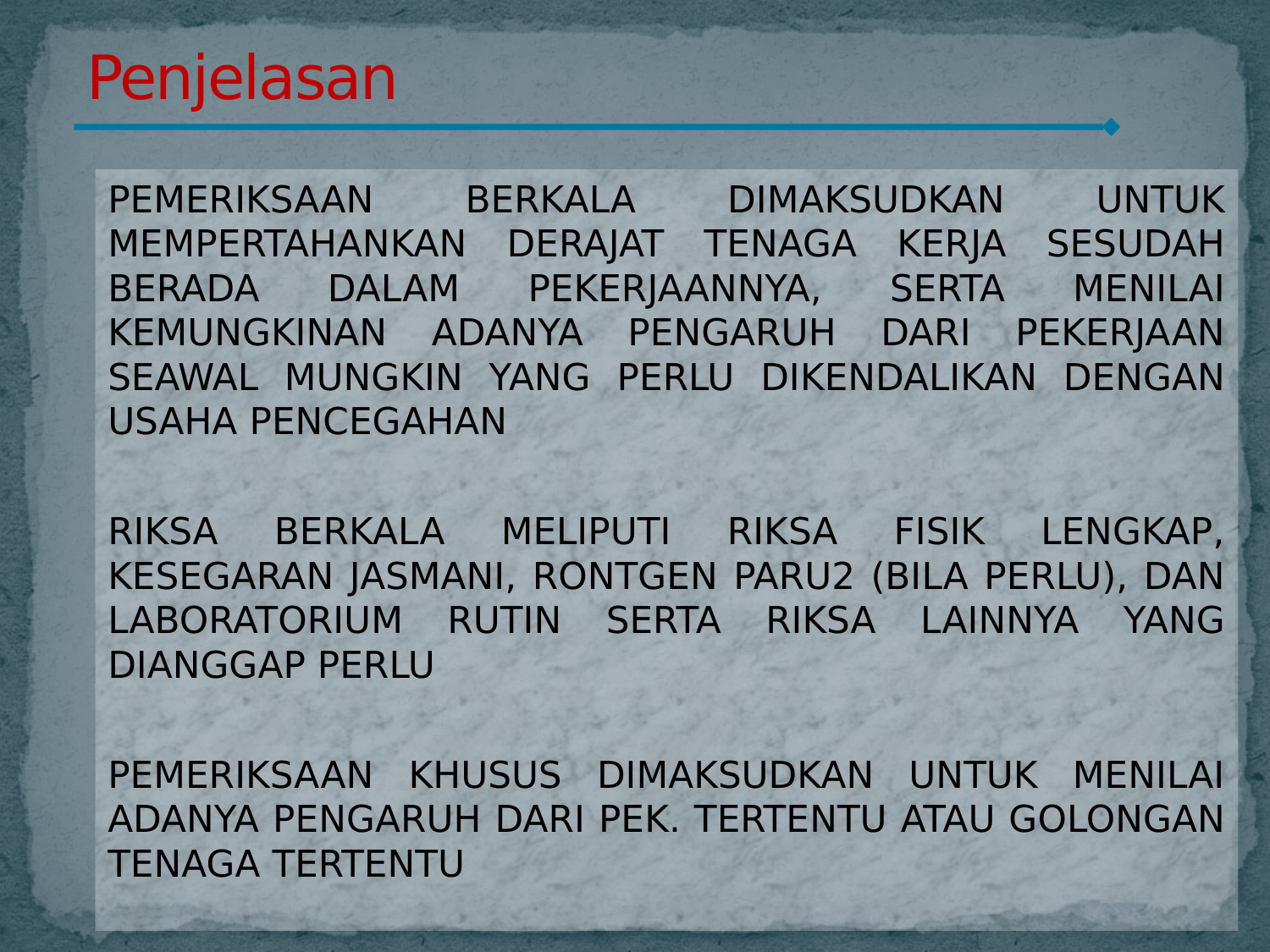

Penjelasan
#

PEMERIKSAAN BERKALA DIMAKSUDKAN UNTUK MEMPERTAHANKAN DERAJAT TENAGA KERJA SESUDAH BERADA DALAM PEKERJAANNYA, SERTA MENILAI KEMUNGKINAN ADANYA PENGARUH DARI PEKERJAAN SEAWAL MUNGKIN YANG PERLU DIKENDALIKAN DENGAN USAHA PENCEGAHAN

RIKSA BERKALA MELIPUTI RIKSA FISIK LENGKAP, KESEGARAN JASMANI, RONTGEN PARU2 (BILA PERLU), DAN LABORATORIUM RUTIN SERTA RIKSA LAINNYA YANG DIANGGAP PERLU

PEMERIKSAAN KHUSUS DIMAKSUDKAN UNTUK MENILAI ADANYA PENGARUH DARI PEK. TERTENTU ATAU GOLONGAN TENAGA TERTENTU